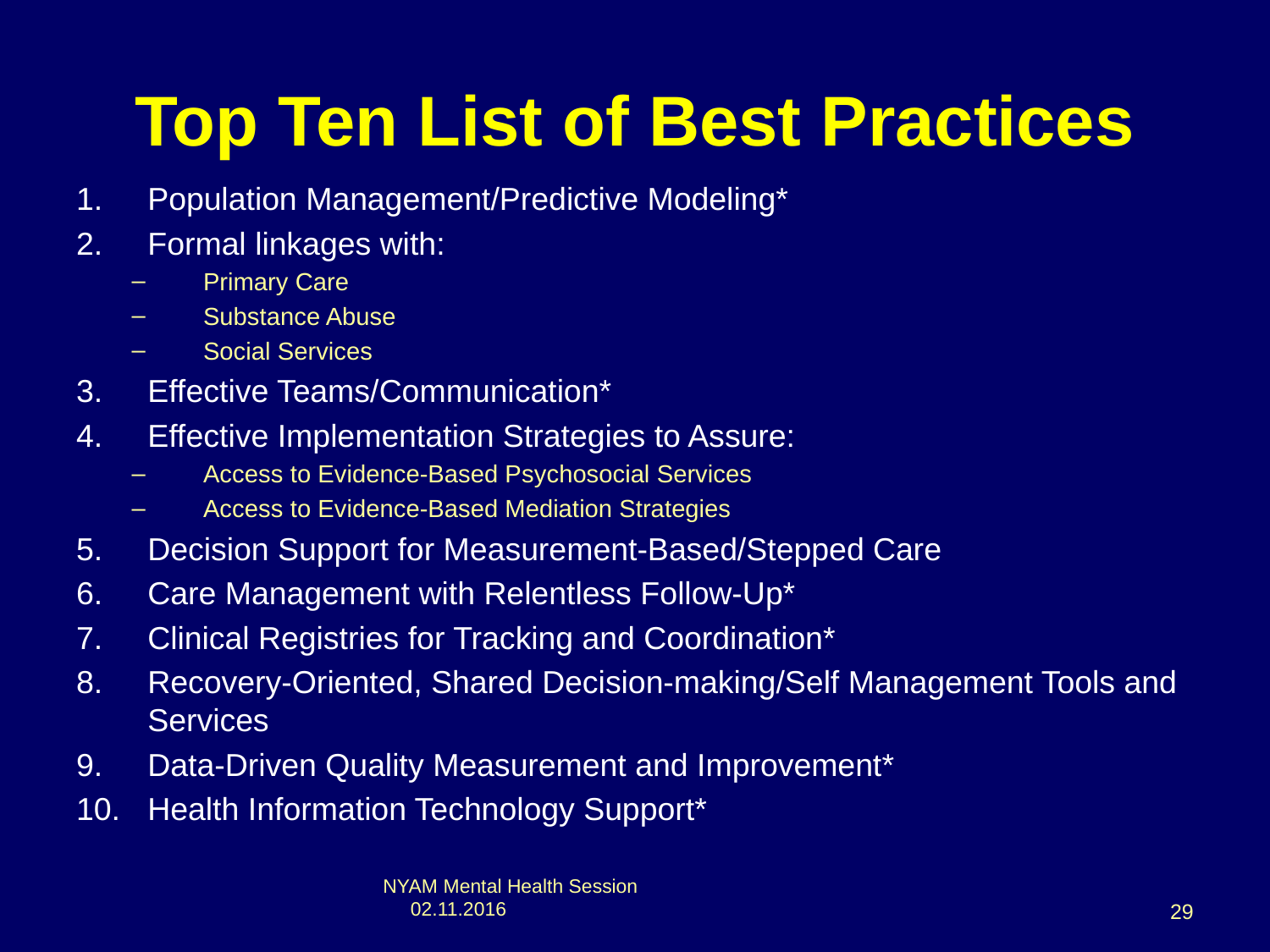

# Top Ten List of Best Practices
Population Management/Predictive Modeling*
Formal linkages with:
Primary Care
Substance Abuse
Social Services
Effective Teams/Communication*
Effective Implementation Strategies to Assure:
Access to Evidence-Based Psychosocial Services
Access to Evidence-Based Mediation Strategies
Decision Support for Measurement-Based/Stepped Care
Care Management with Relentless Follow-Up*
Clinical Registries for Tracking and Coordination*
Recovery-Oriented, Shared Decision-making/Self Management Tools and Services
Data-Driven Quality Measurement and Improvement*
Health Information Technology Support*

NYAM Mental Health Session                                                     02.11.2016

29